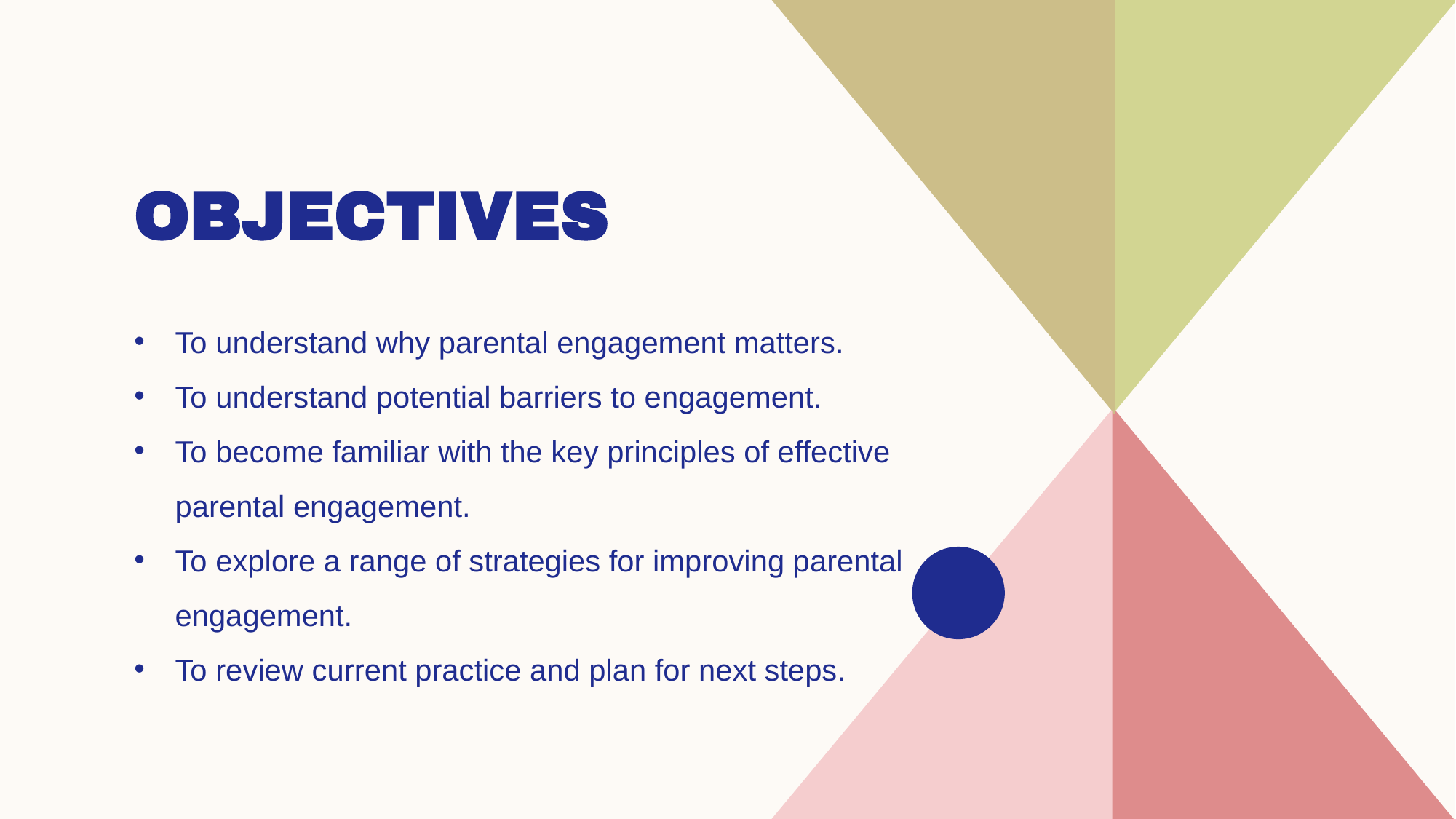

# objectives
To understand why parental engagement matters.
To understand potential barriers to engagement.
To become familiar with the key principles of effective parental engagement.
To explore a range of strategies for improving parental engagement.
To review current practice and plan for next steps.